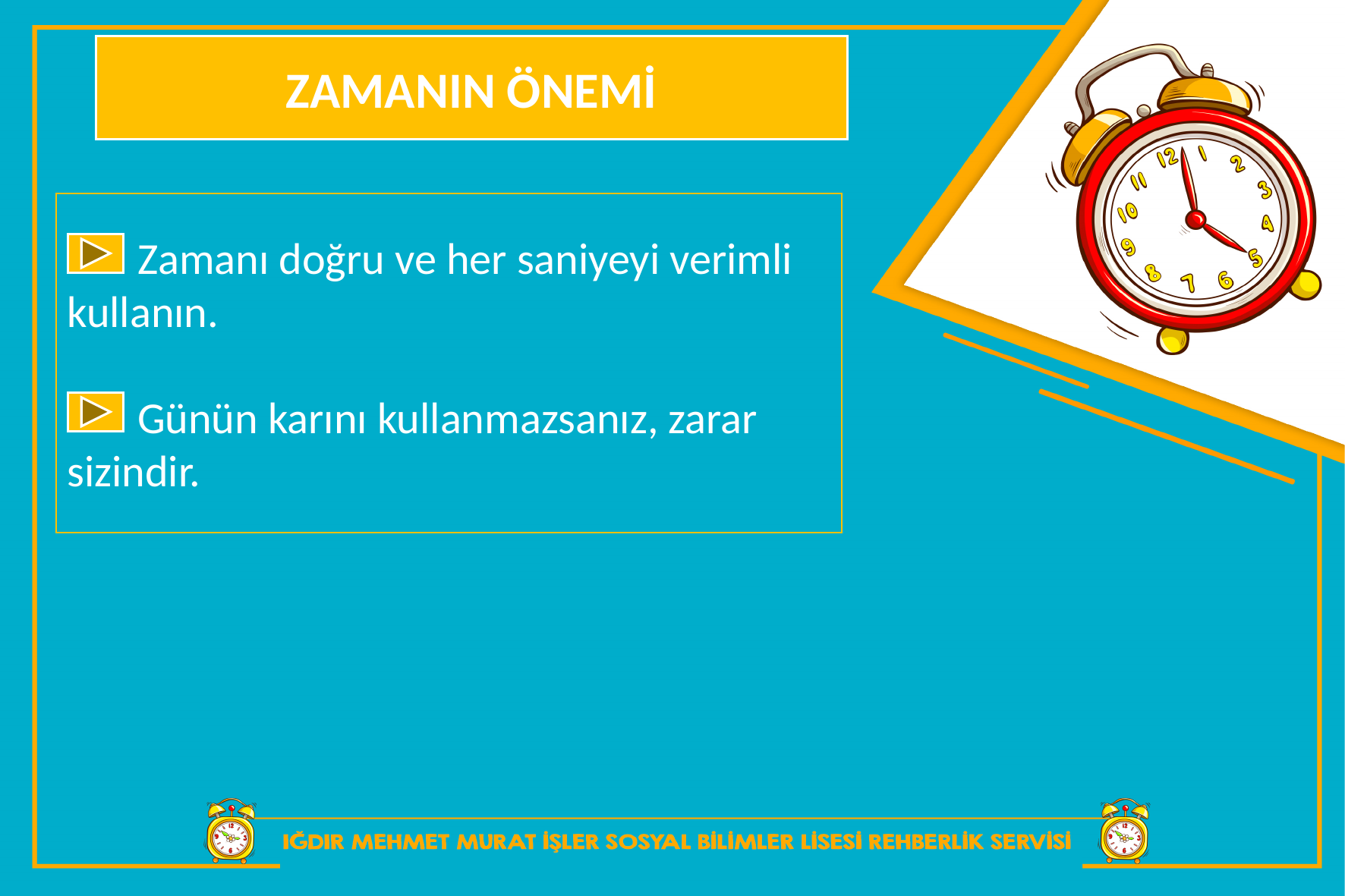

ZAMANIN ÖNEMİ
       Zamanı doğru ve her saniyeyi verimli kullanın.

       Günün karını kullanmazsanız, zarar sizindir.